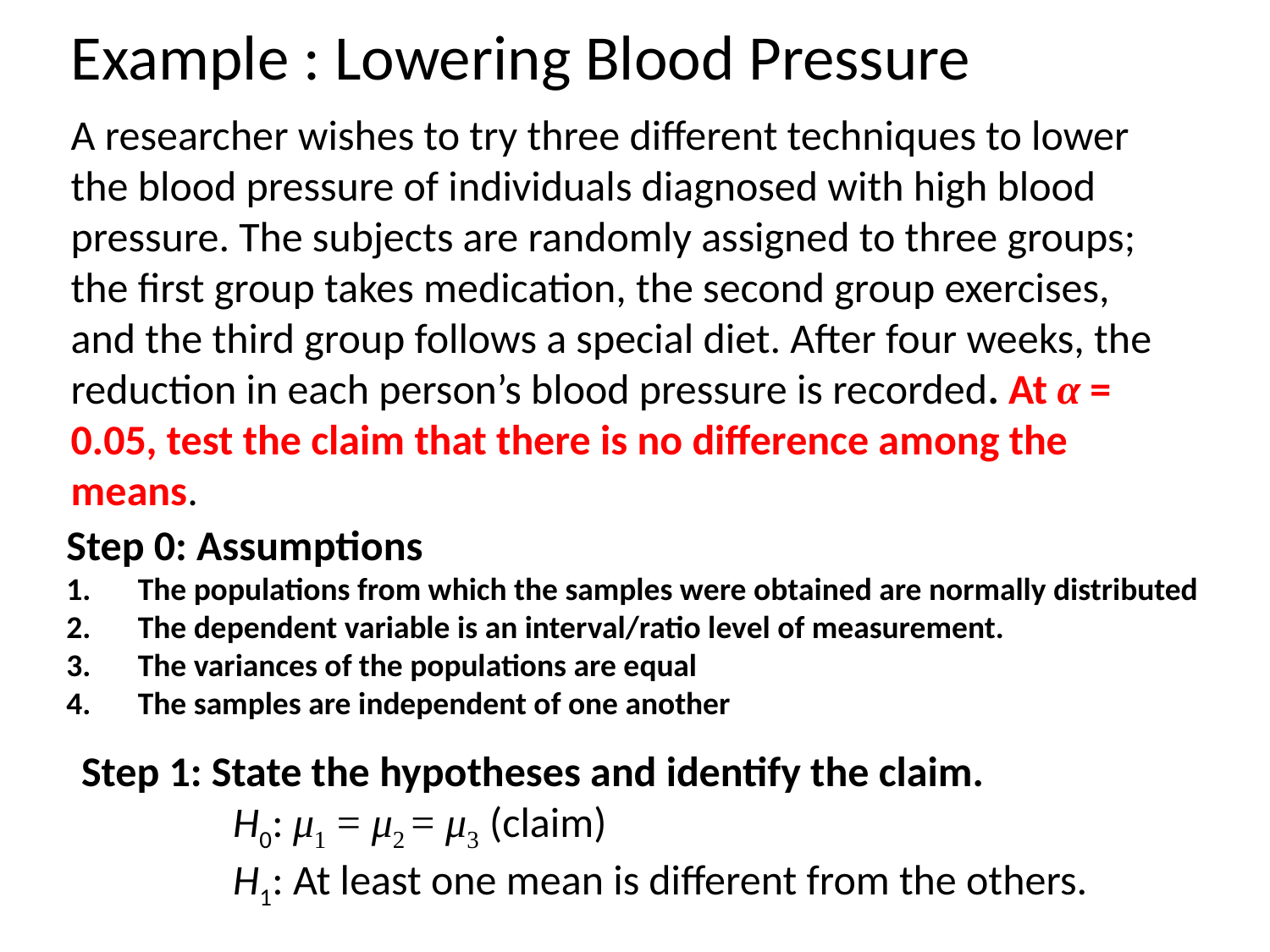

# Example : Lowering Blood Pressure
A researcher wishes to try three different techniques to lower the blood pressure of individuals diagnosed with high blood pressure. The subjects are randomly assigned to three groups; the first group takes medication, the second group exercises, and the third group follows a special diet. After four weeks, the reduction in each person’s blood pressure is recorded. At α = 0.05, test the claim that there is no difference among the means.
Step 0: Assumptions
The populations from which the samples were obtained are normally distributed
The dependent variable is an interval/ratio level of measurement.
The variances of the populations are equal
The samples are independent of one another
Step 1: State the hypotheses and identify the claim.
H0: μ1 = μ2 = μ3 (claim)
H1: At least one mean is different from the others.